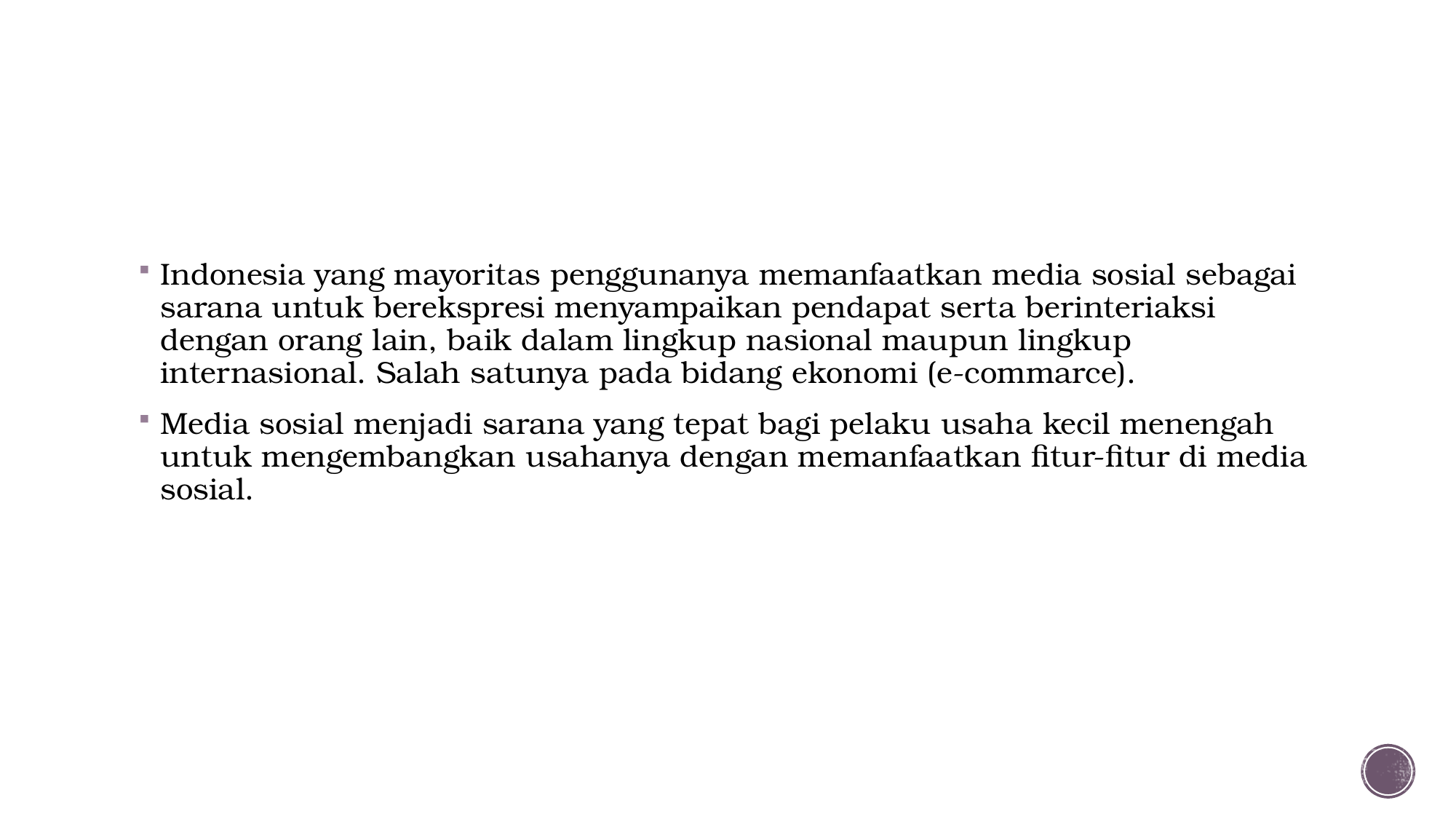

#
Indonesia yang mayoritas penggunanya memanfaatkan media sosial sebagai sarana untuk berekspresi menyampaikan pendapat serta berinteriaksi dengan orang lain, baik dalam lingkup nasional maupun lingkup internasional. Salah satunya pada bidang ekonomi (e-commarce).
Media sosial menjadi sarana yang tepat bagi pelaku usaha kecil menengah untuk mengembangkan usahanya dengan memanfaatkan fitur-fitur di media sosial.